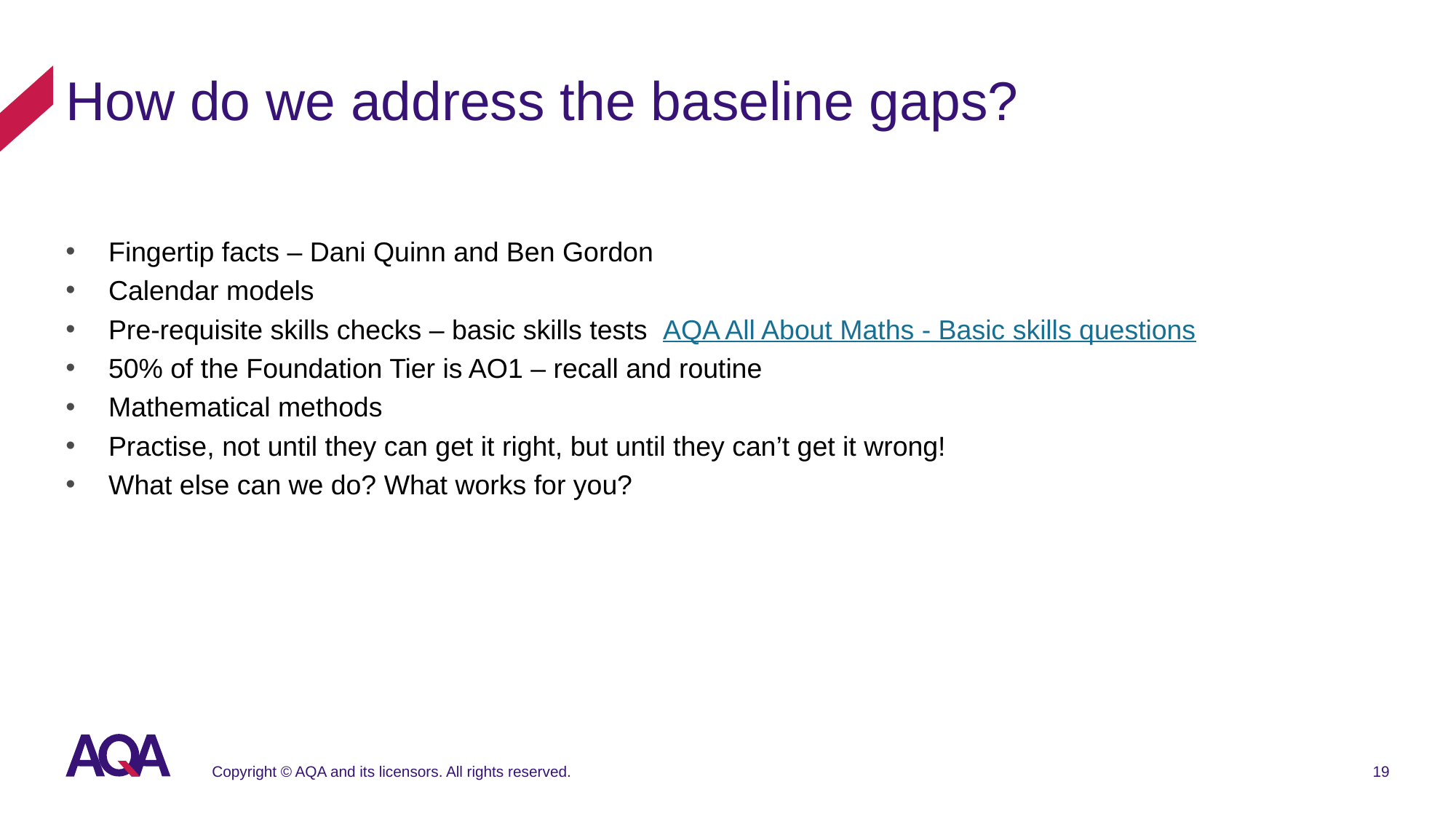

# How do we address the baseline gaps?
Fingertip facts – Dani Quinn and Ben Gordon
Calendar models
Pre-requisite skills checks – basic skills tests  AQA All About Maths - Basic skills questions
50% of the Foundation Tier is AO1 – recall and routine
Mathematical methods
Practise, not until they can get it right, but until they can’t get it wrong!
What else can we do? What works for you?

Copyright © AQA and its licensors. All rights reserved.
19